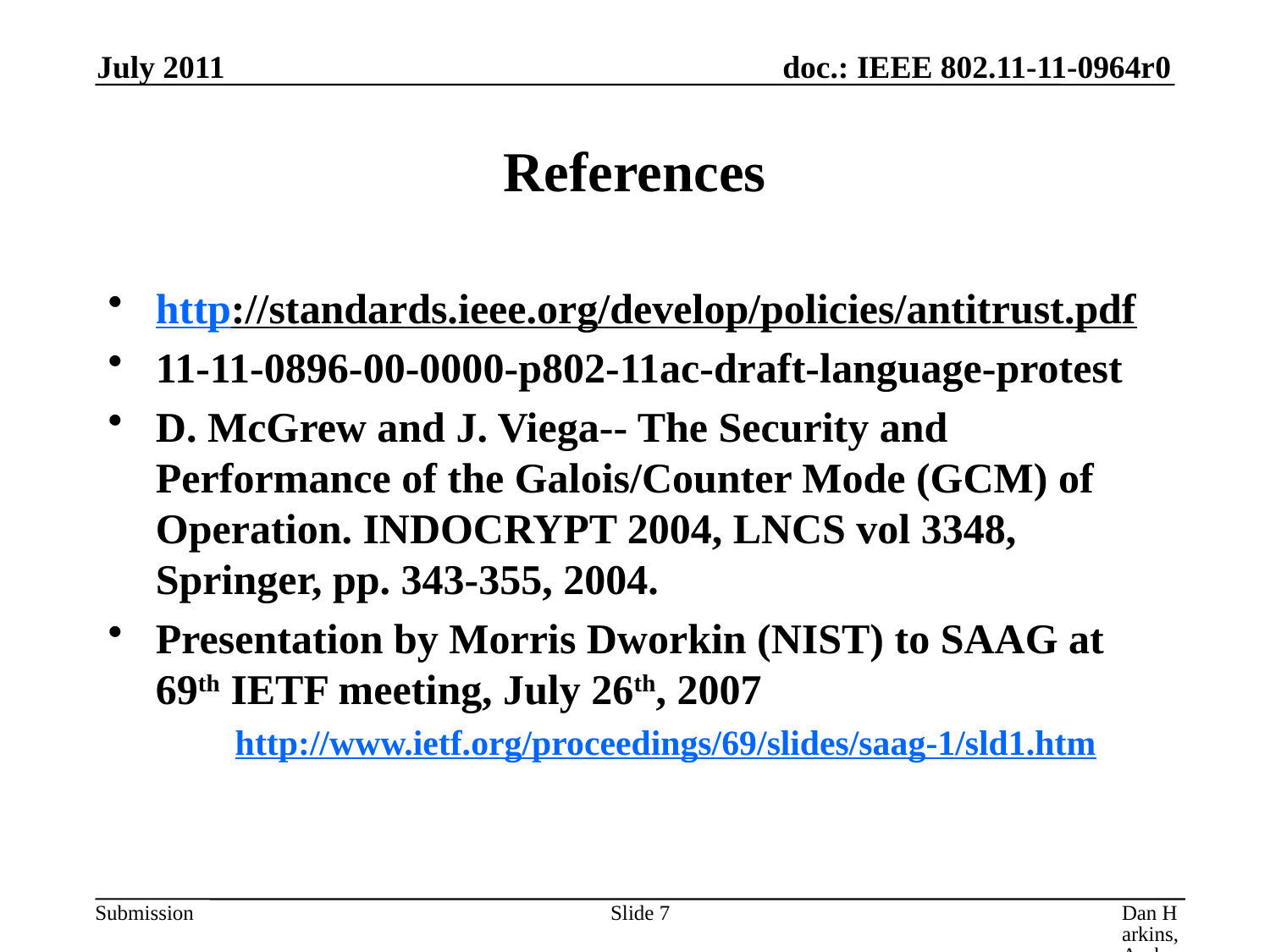

July 2011
# References
http://standards.ieee.org/develop/policies/antitrust.pdf
11-11-0896-00-0000-p802-11ac-draft-language-protest
D. McGrew and J. Viega-- The Security and Performance of the Galois/Counter Mode (GCM) of Operation. INDOCRYPT 2004, LNCS vol 3348, Springer, pp. 343-355, 2004.
Presentation by Morris Dworkin (NIST) to SAAG at 69th IETF meeting, July 26th, 2007
	http://www.ietf.org/proceedings/69/slides/saag-1/sld1.htm

Slide 7
Dan Harkins, Aruba Networks